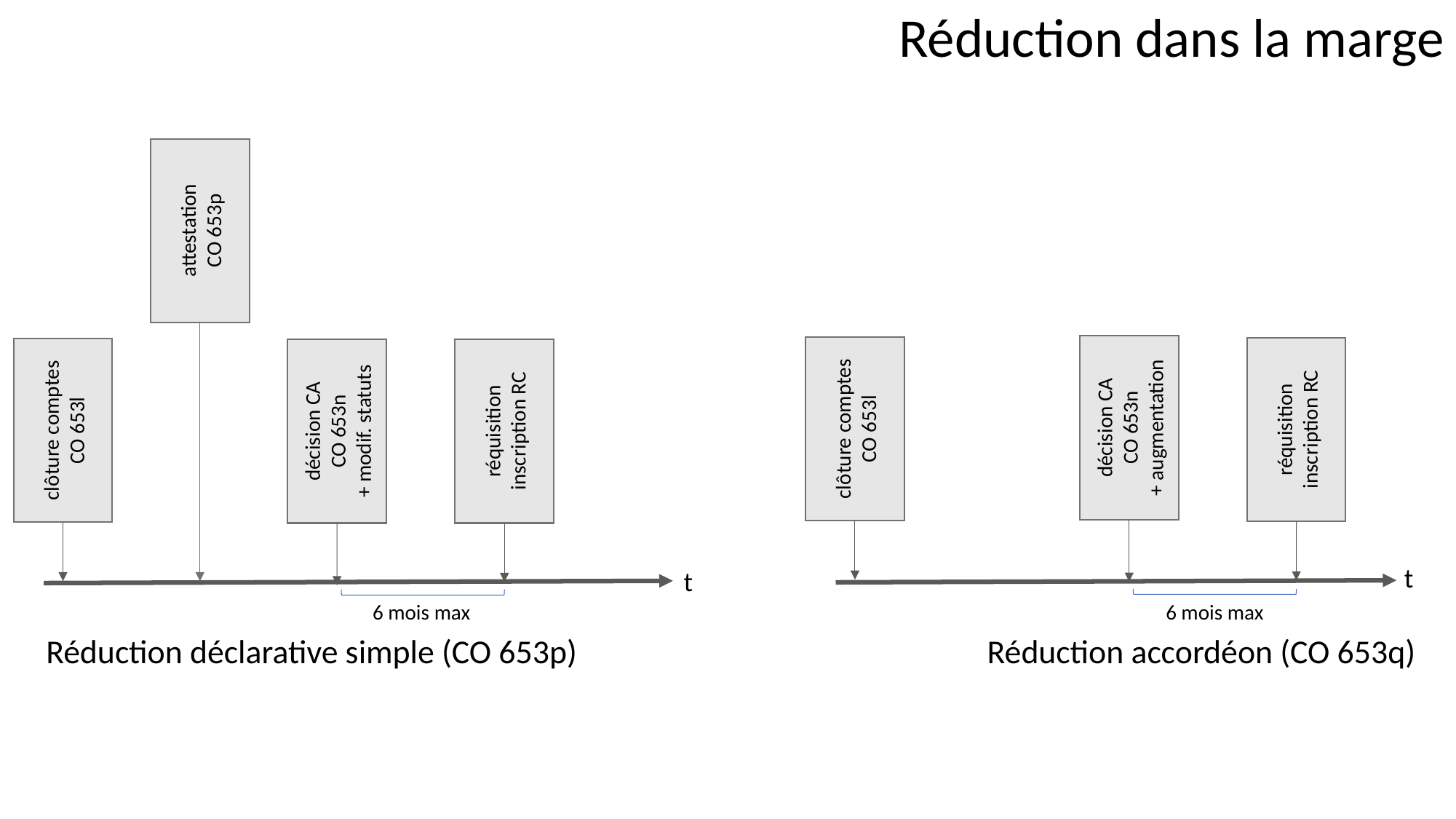

Réduction dans la marge
attestation
CO 653p
clôture comptes
CO 653l
clôture comptes
CO 653l

décision CA
CO 653n
+ augmentation
réquisition inscription RC
décision CA
CO 653n
+ modif. statuts
réquisition inscription RC

t
t
6 mois max
6 mois max
Réduction déclarative simple (CO 653p)
Réduction accordéon (CO 653q)